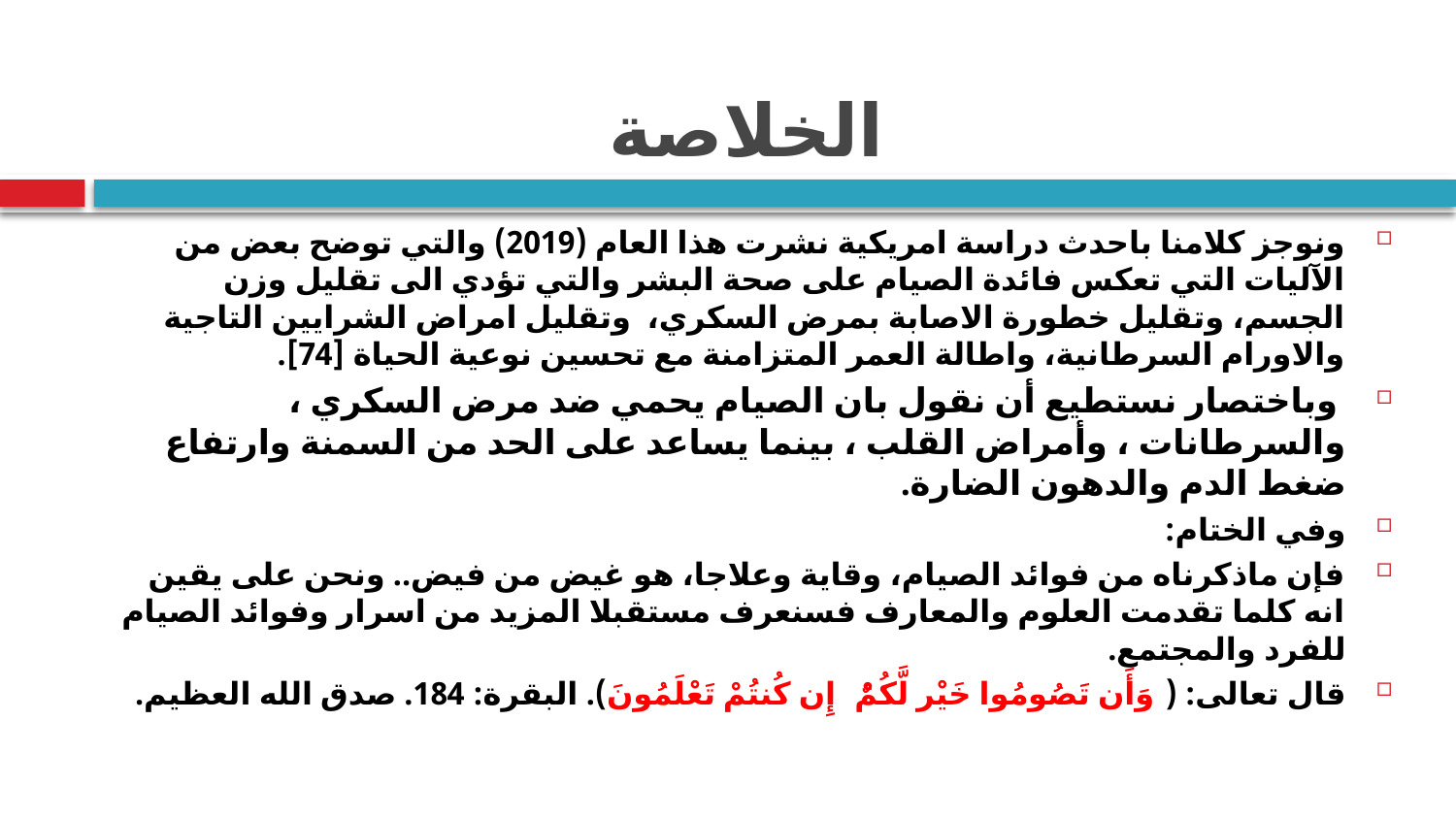

# الخلاصة
ونوجز كلامنا باحدث دراسة امريكية نشرت هذا العام (2019) والتي توضح بعض من الآليات التي تعكس فائدة الصيام على صحة البشر والتي تؤدي الى تقليل وزن الجسم، وتقليل خطورة الاصابة بمرض السكري،  وتقليل امراض الشرايين التاجية والاورام السرطانية، واطالة العمر المتزامنة مع تحسين نوعية الحياة [74].
 وباختصار نستطيع أن نقول بان الصيام يحمي ضد مرض السكري ، والسرطانات ، وأمراض القلب ، بينما يساعد على الحد من السمنة وارتفاع ضغط الدم والدهون الضارة.
وفي الختام:
فإن ماذكرناه من فوائد الصيام، وقاية وعلاجا، هو غيض من فيض.. ونحن على يقين انه كلما تقدمت العلوم والمعارف فسنعرف مستقبلا المزيد من اسرار وفوائد الصيام للفرد والمجتمع.
قال تعالى: (وَأَن تَصُومُوا خَيْرٌ لَّكُمْ ۖ إِن كُنتُمْ تَعْلَمُونَ). البقرة: 184. صدق الله العظيم.